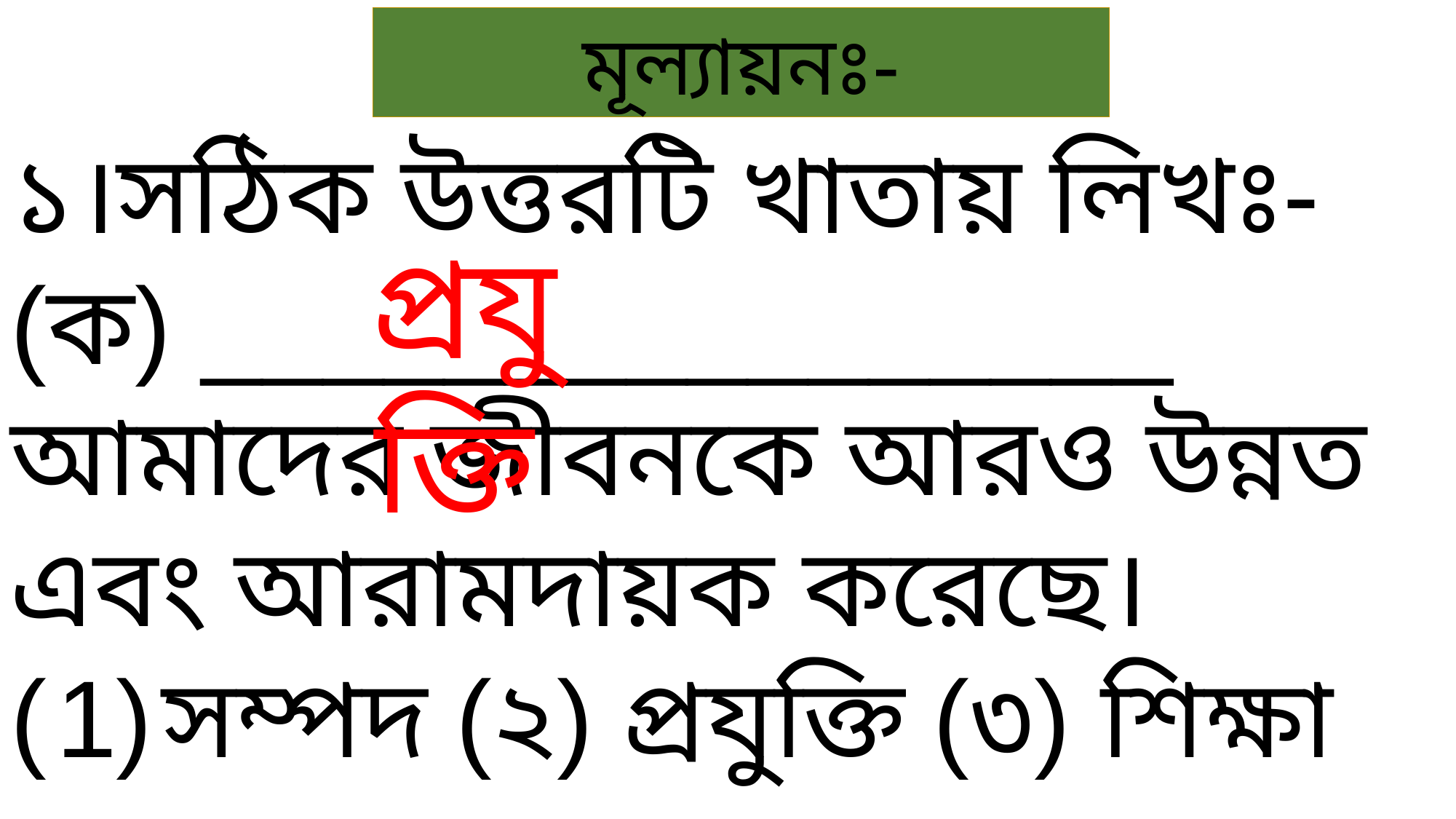

মূল্যায়নঃ-
১।সঠিক উত্তরটি খাতায় লিখঃ-
(ক) ________________ আমাদের জীবনকে আরও উন্নত এবং আরামদায়ক করেছে।
সম্পদ (২) প্রযুক্তি (৩) শিক্ষা

প্রযুক্তি